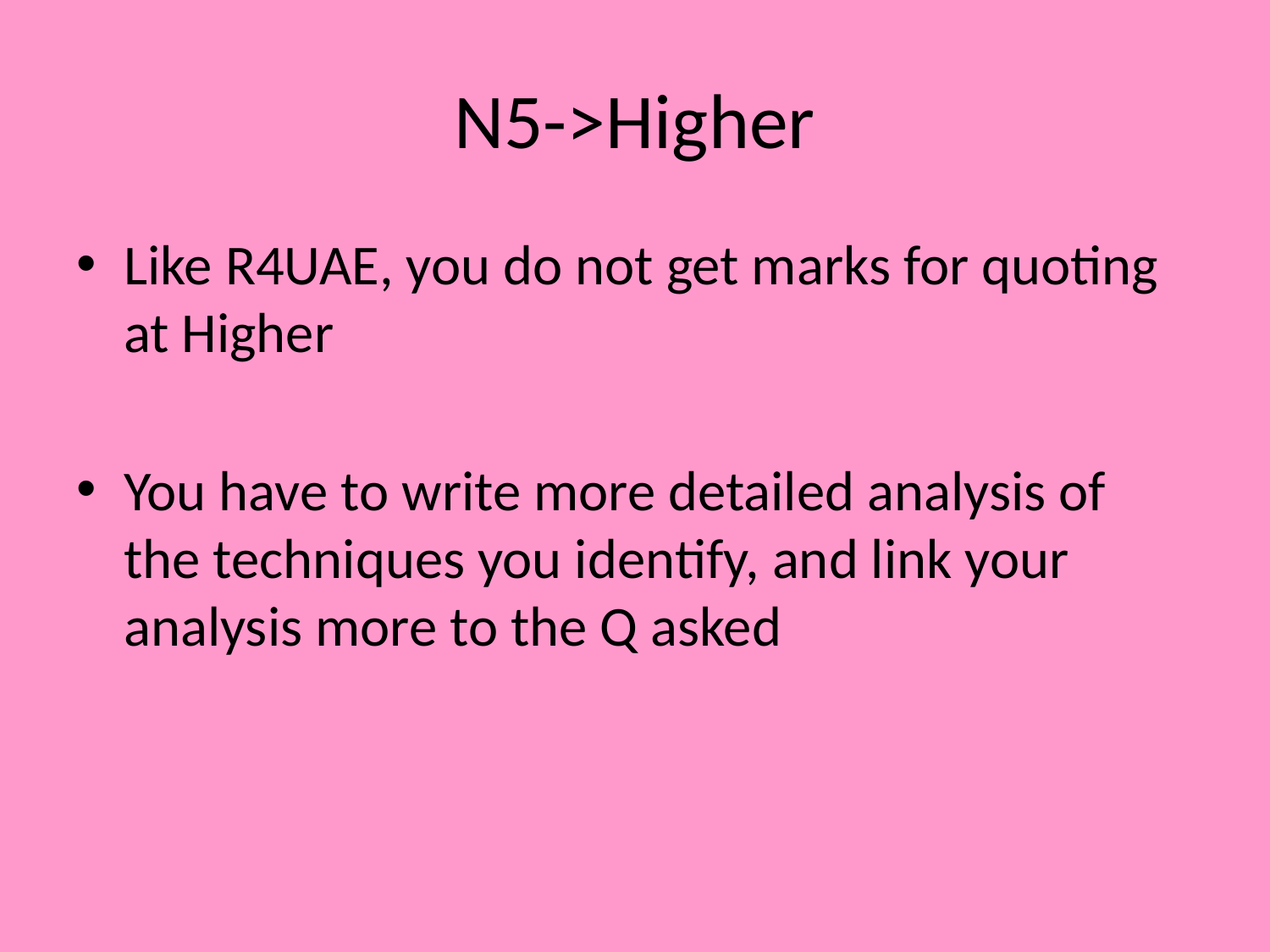

# N5->Higher
Like R4UAE, you do not get marks for quoting at Higher

You have to write more detailed analysis of the techniques you identify, and link your analysis more to the Q asked